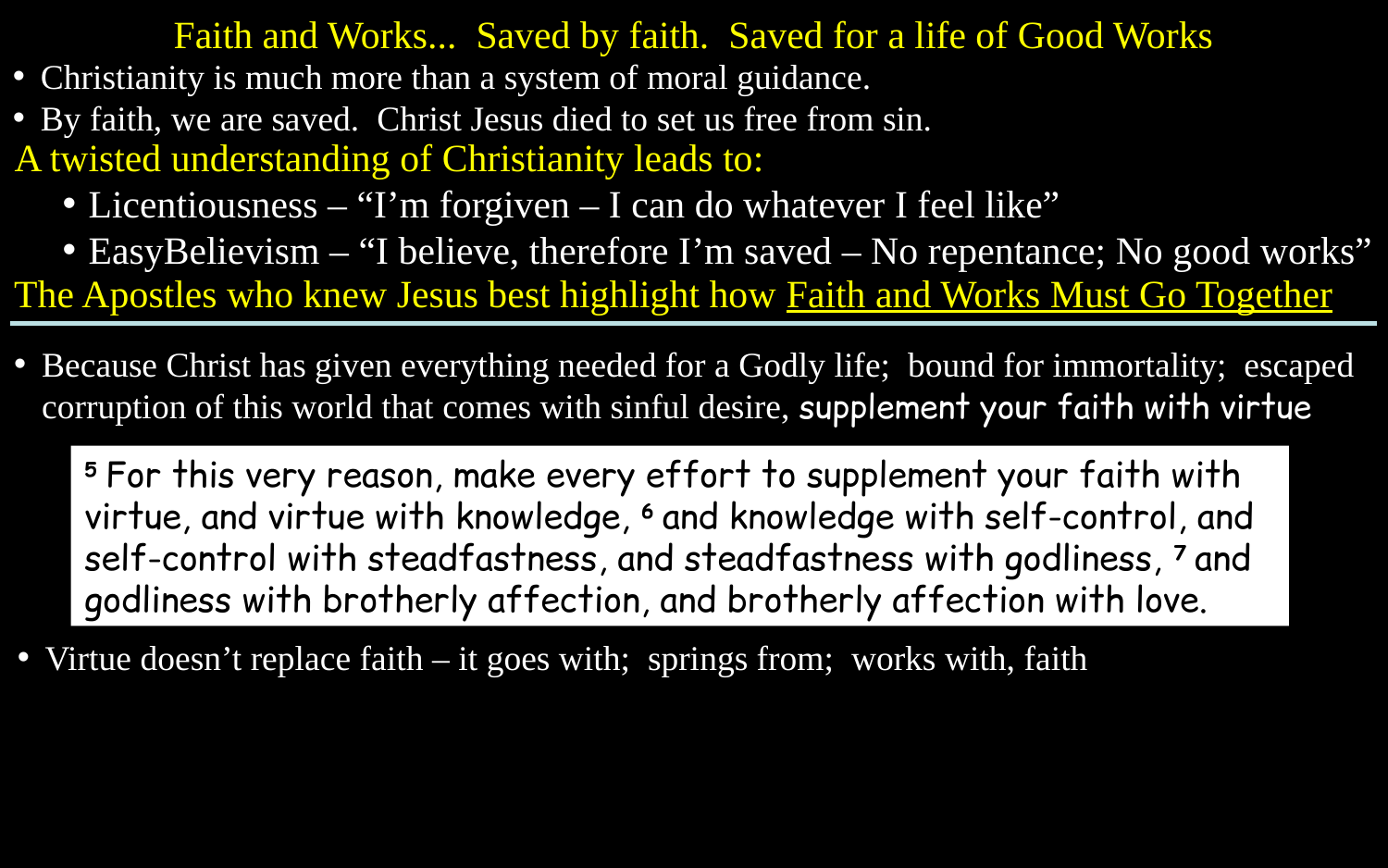

Faith and Works...  Saved by faith.  Saved for a life of Good Works
Christianity is much more than a system of moral guidance.
By faith, we are saved.  Christ Jesus died to set us free from sin.
A twisted understanding of Christianity leads to:
Licentiousness – “I’m forgiven – I can do whatever I feel like”
EasyBelievism – “I believe, therefore I’m saved – No repentance; No good works”
The Apostles who knew Jesus best highlight how Faith and Works Must Go Together
Because Christ has given everything needed for a Godly life;  bound for immortality;  escaped corruption of this world that comes with sinful desire, supplement your faith with virtue
5 For this very reason, make every effort to supplement your faith with virtue, and virtue with knowledge, 6 and knowledge with self-control, and self-control with steadfastness, and steadfastness with godliness, 7 and godliness with brotherly affection, and brotherly affection with love.
Virtue doesn’t replace faith – it goes with;  springs from;  works with, faith